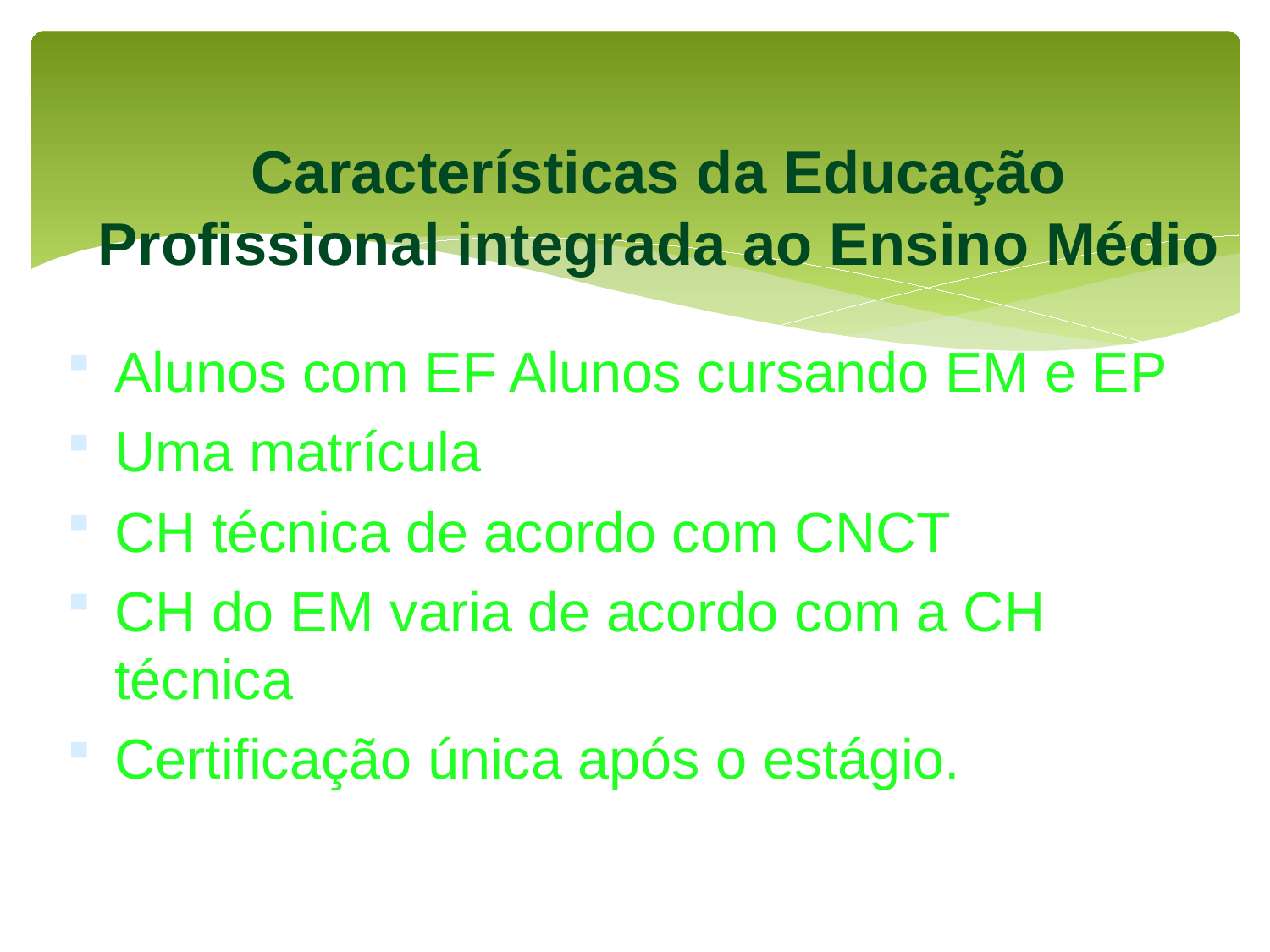

# Características da Educação Profissional integrada ao Ensino Médio
Alunos com EF Alunos cursando EM e EP
Uma matrícula
CH técnica de acordo com CNCT
CH do EM varia de acordo com a CH técnica
Certificação única após o estágio.